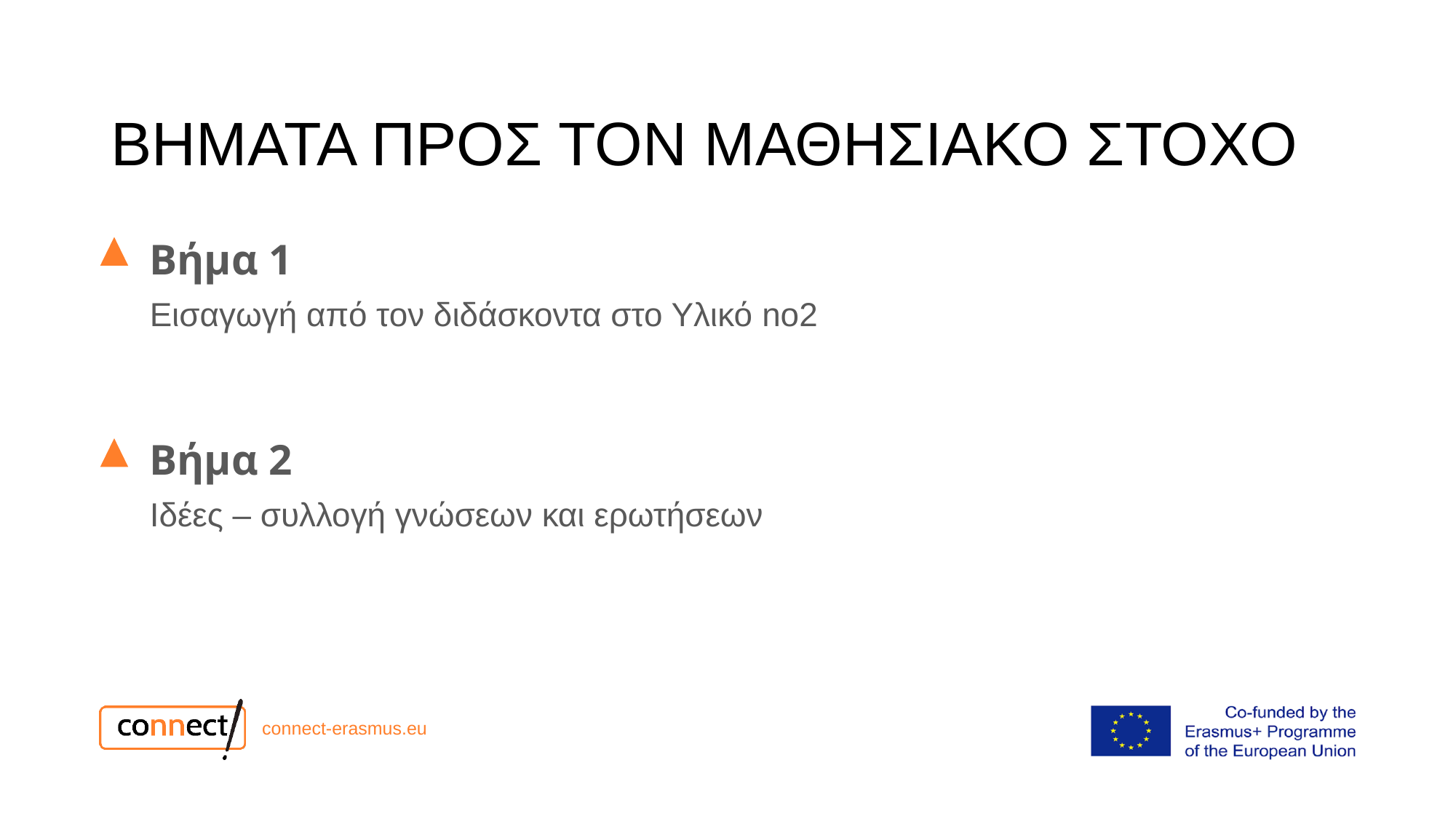

# ΒΗΜΑΤΑ ΠΡΟΣ ΤΟΝ ΜΑΘΗΣΙΑΚΟ ΣΤΟΧΟ
Βήμα 1

Εισαγωγή από τον διδάσκοντα στο Υλικό no2
Βήμα 2

Ιδέες – συλλογή γνώσεων και ερωτήσεων
connect-erasmus.eu